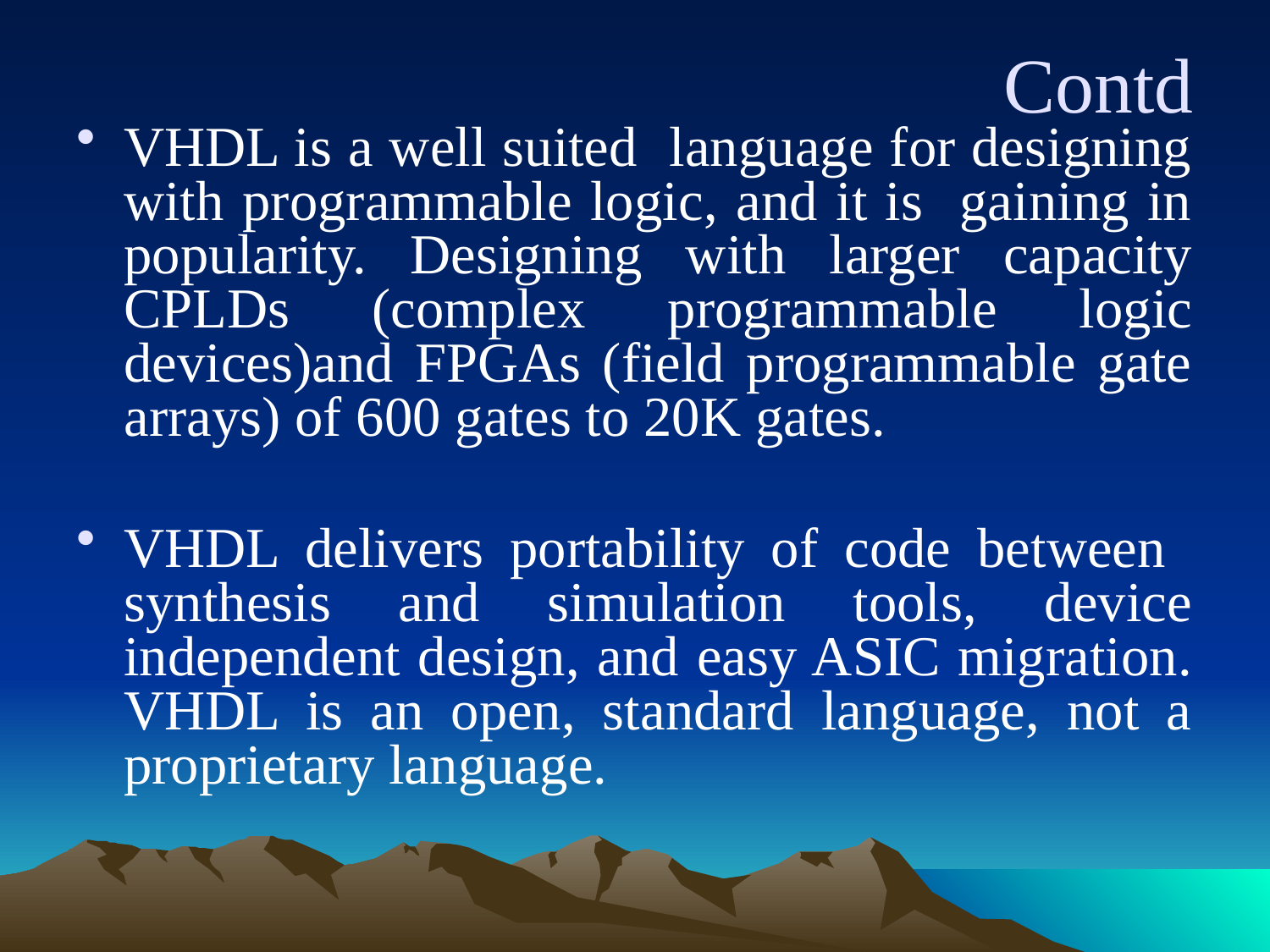

# Contd
VHDL is a well suited  language for designing with programmable logic, and it is  gaining in popularity. Designing with larger capacity CPLDs (complex programmable logic devices)and FPGAs (field programmable gate arrays) of 600 gates to 20K gates.

VHDL delivers portability of code between  synthesis and simulation tools, device independent design, and easy ASIC migration. VHDL is an open, standard language, not a proprietary language.